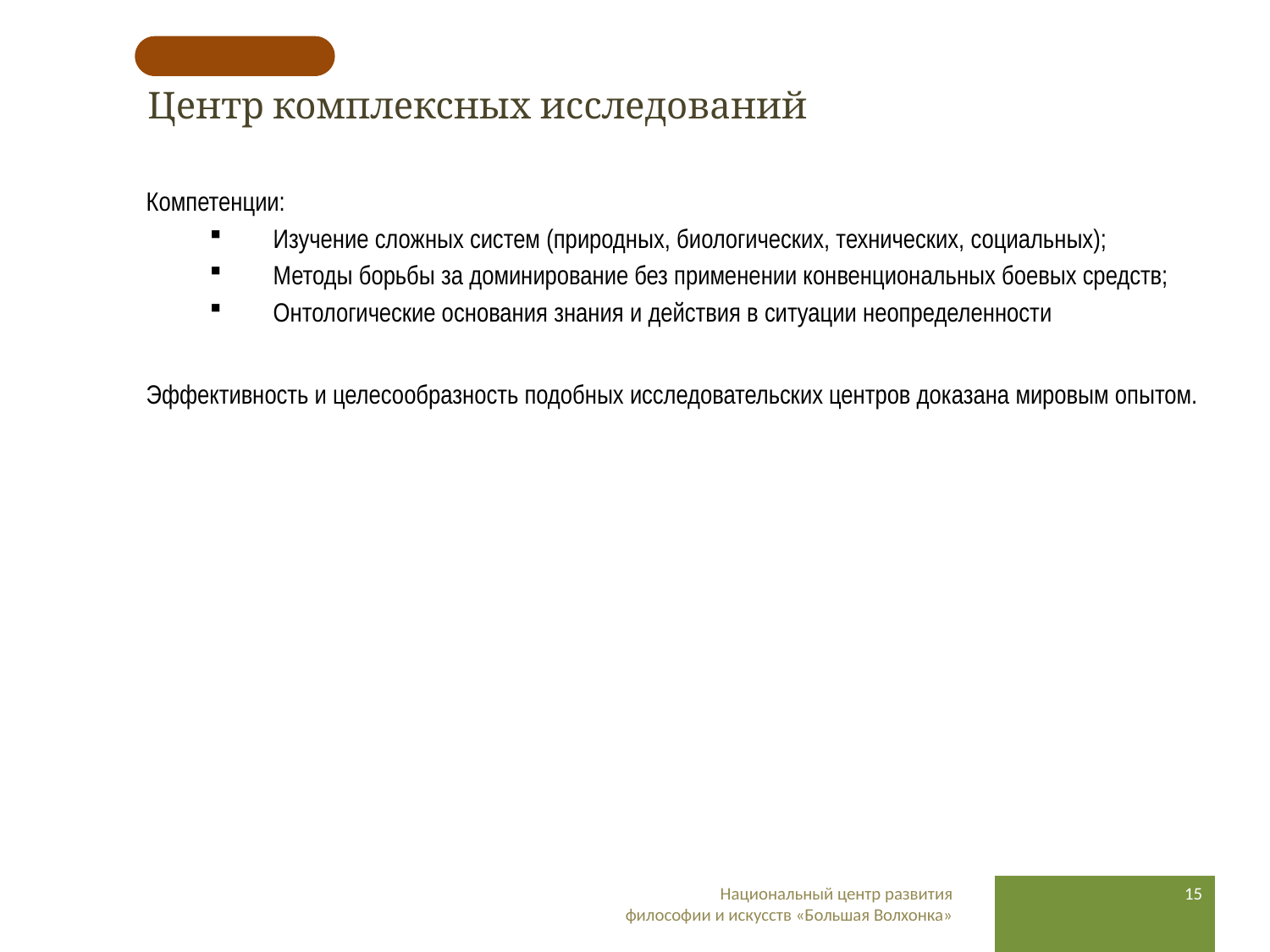

# Центр комплексных исследований
Компетенции:
Изучение сложных систем (природных, биологических, технических, социальных);
Методы борьбы за доминирование без применении конвенциональных боевых средств;
Онтологические основания знания и действия в ситуации неопределенности

Эффективность и целесообразность подобных исследовательских центров доказана мировым опытом.